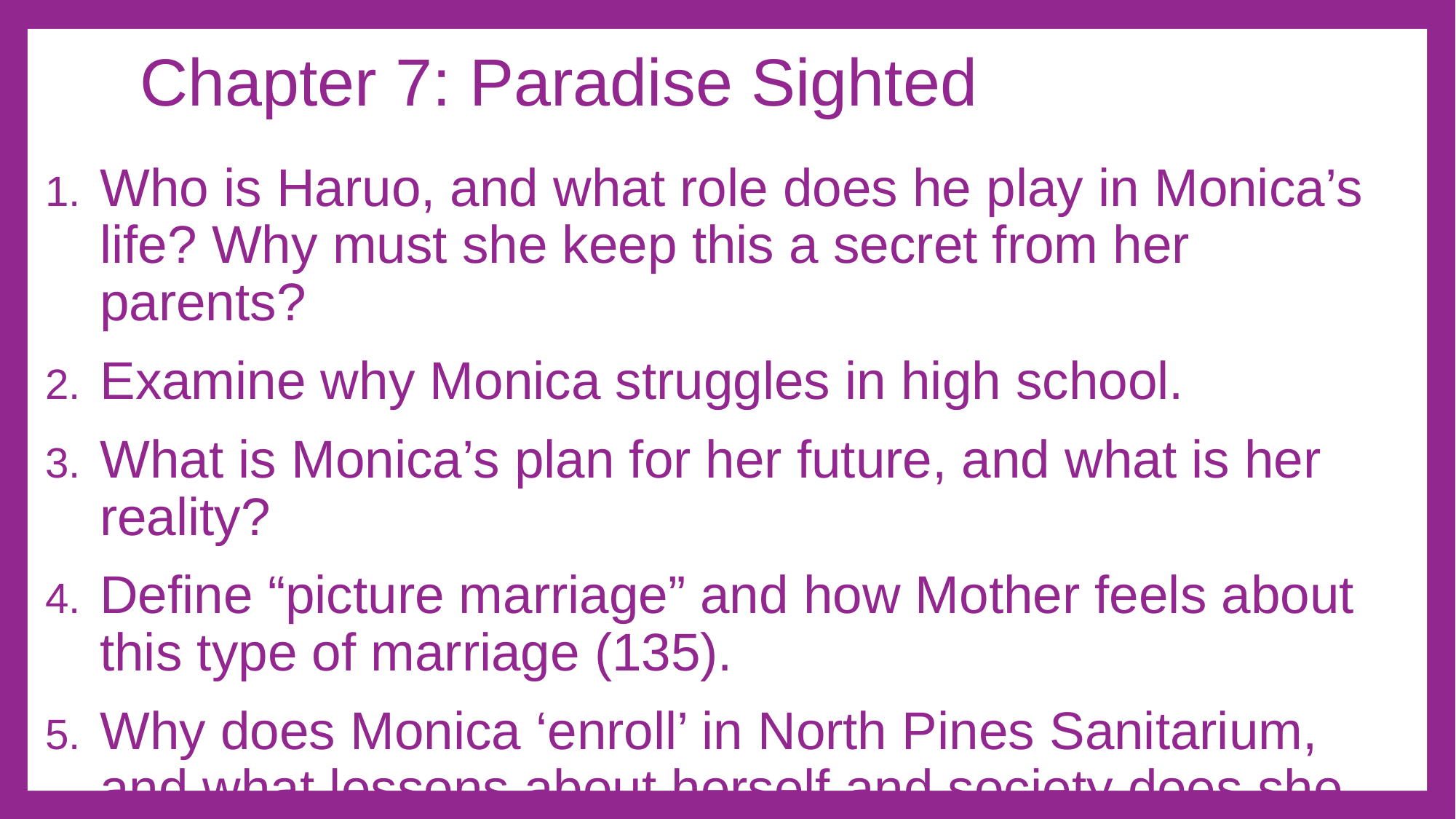

# Chapter 7: Paradise Sighted
Who is Haruo, and what role does he play in Monica’s life? Why must she keep this a secret from her parents?
Examine why Monica struggles in high school.
What is Monica’s plan for her future, and what is her reality?
Define “picture marriage” and how Mother feels about this type of marriage (135).
Why does Monica ‘enroll’ in North Pines Sanitarium, and what lessons about herself and society does she learn during her time?